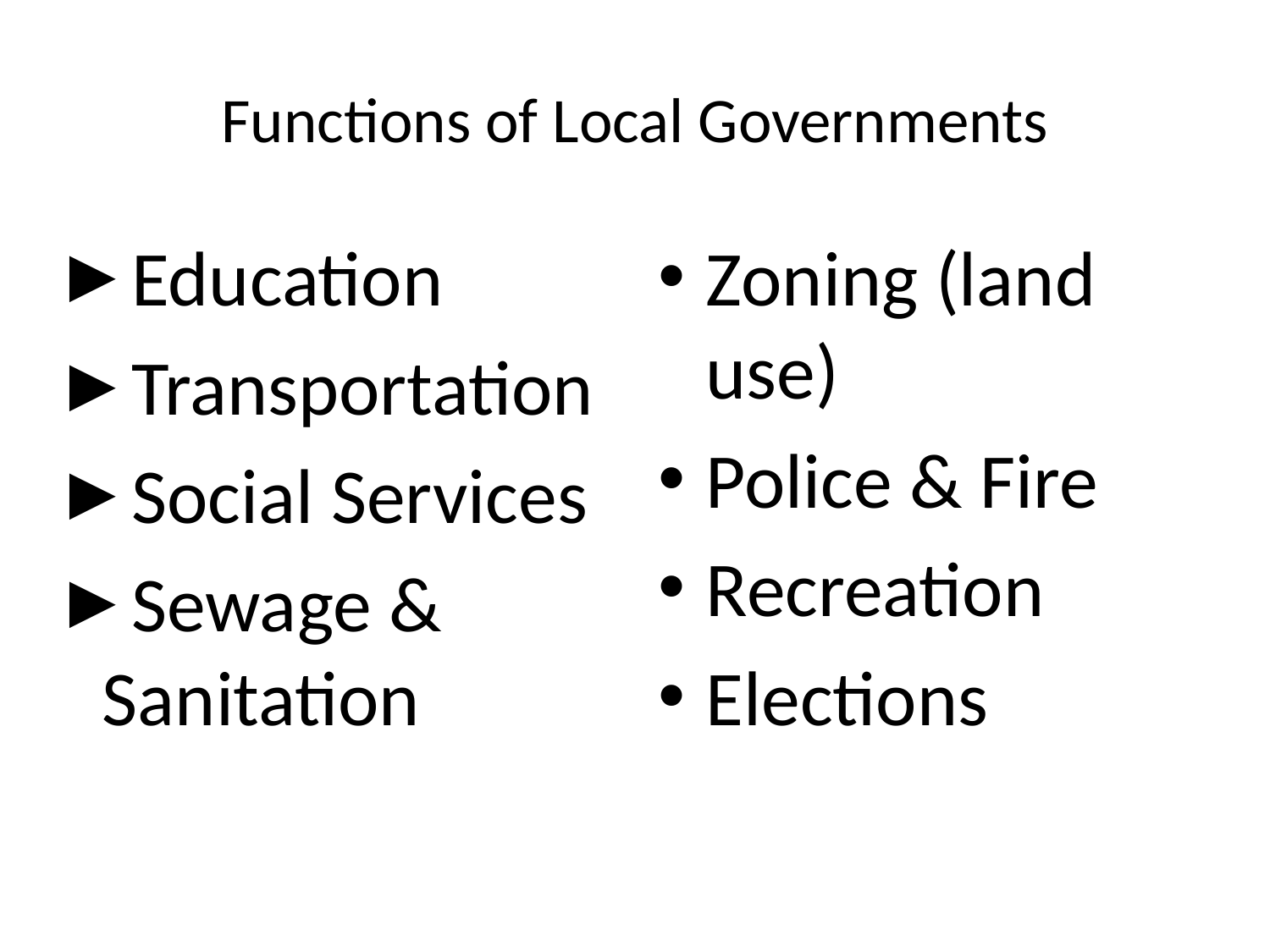

# Functions of Local Governments
Education
Transportation
Social Services
Sewage & Sanitation

Zoning (land use)
Police & Fire
Recreation
Elections